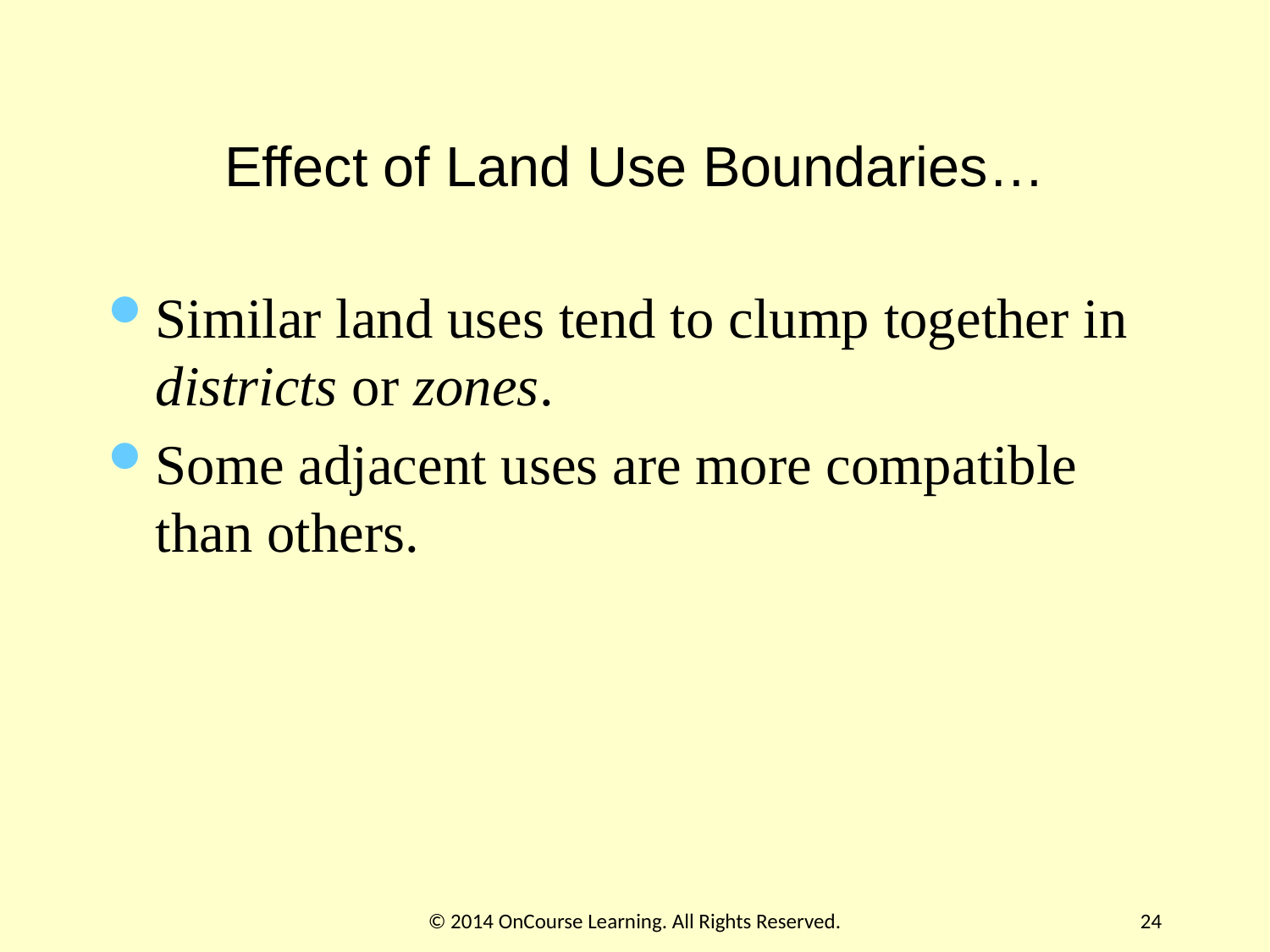

# Effect of Land Use Boundaries…
Similar land uses tend to clump together in districts or zones.
Some adjacent uses are more compatible than others.
© 2014 OnCourse Learning. All Rights Reserved.
24